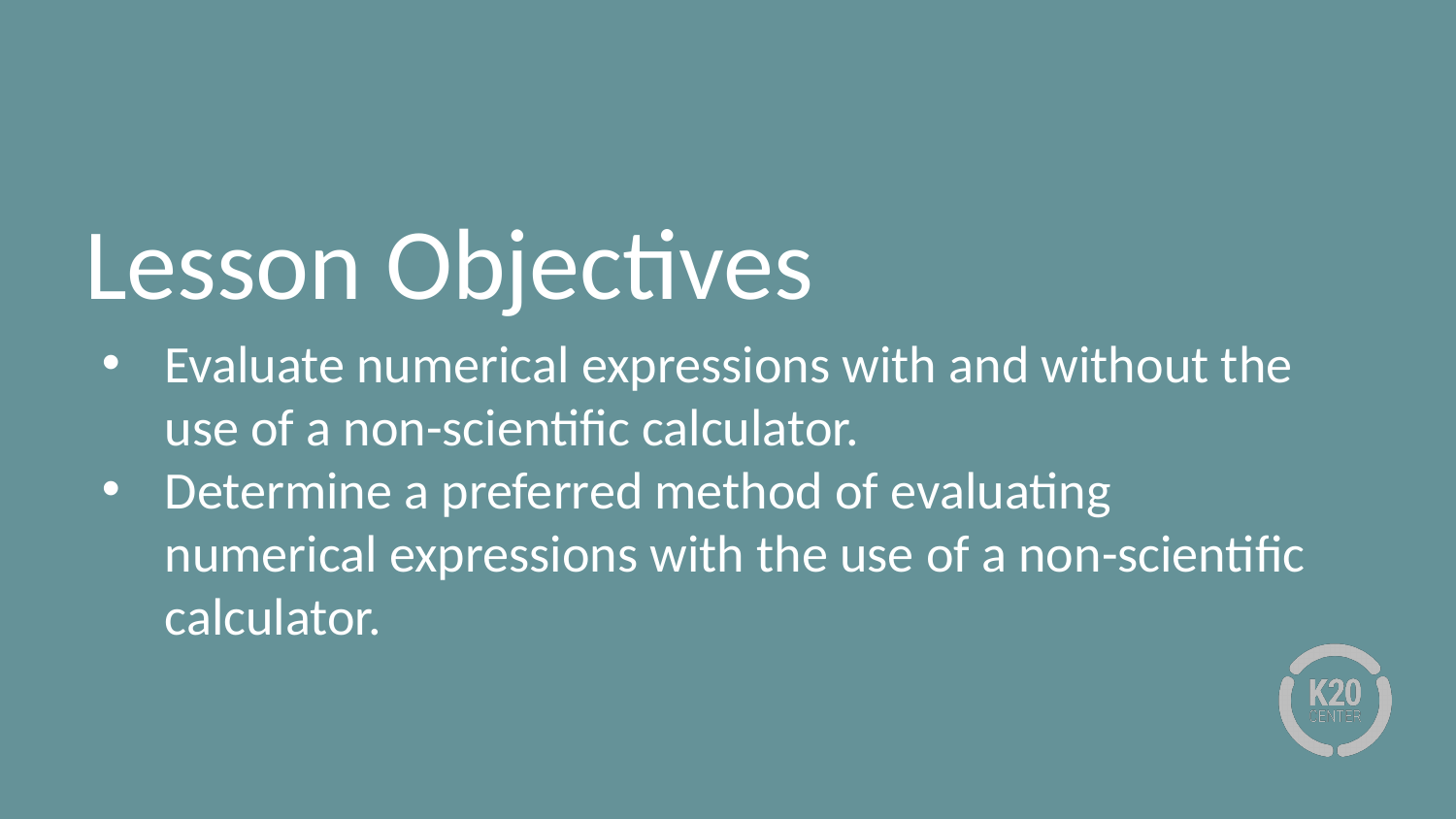

# Lesson Objectives
Evaluate numerical expressions with and without the use of a non-scientific calculator.
Determine a preferred method of evaluating numerical expressions with the use of a non-scientific calculator.